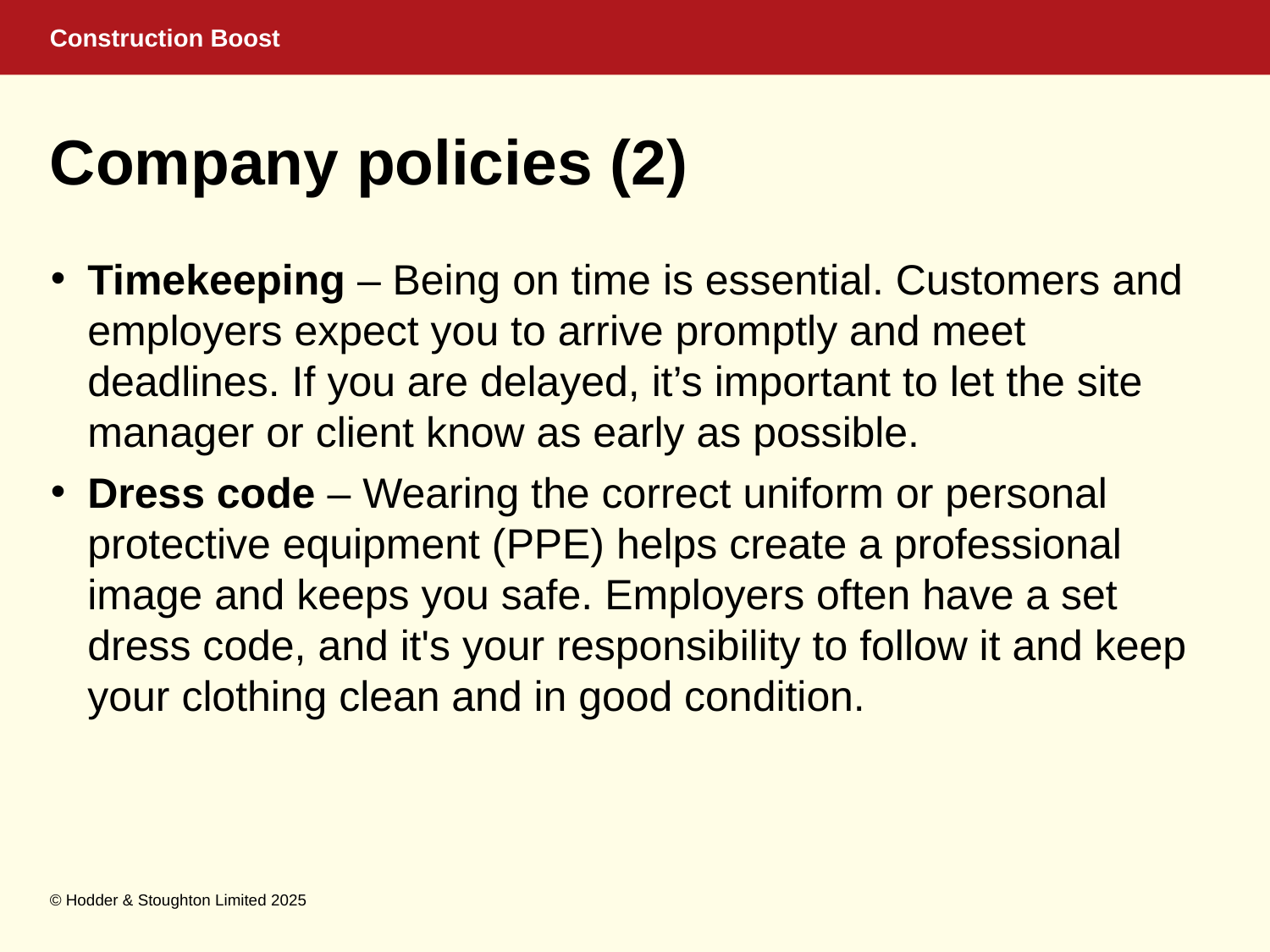

# Company policies (2)
Timekeeping – Being on time is essential. Customers and employers expect you to arrive promptly and meet deadlines. If you are delayed, it’s important to let the site manager or client know as early as possible.
Dress code – Wearing the correct uniform or personal protective equipment (PPE) helps create a professional image and keeps you safe. Employers often have a set dress code, and it's your responsibility to follow it and keep your clothing clean and in good condition.
© Hodder & Stoughton Limited 2025